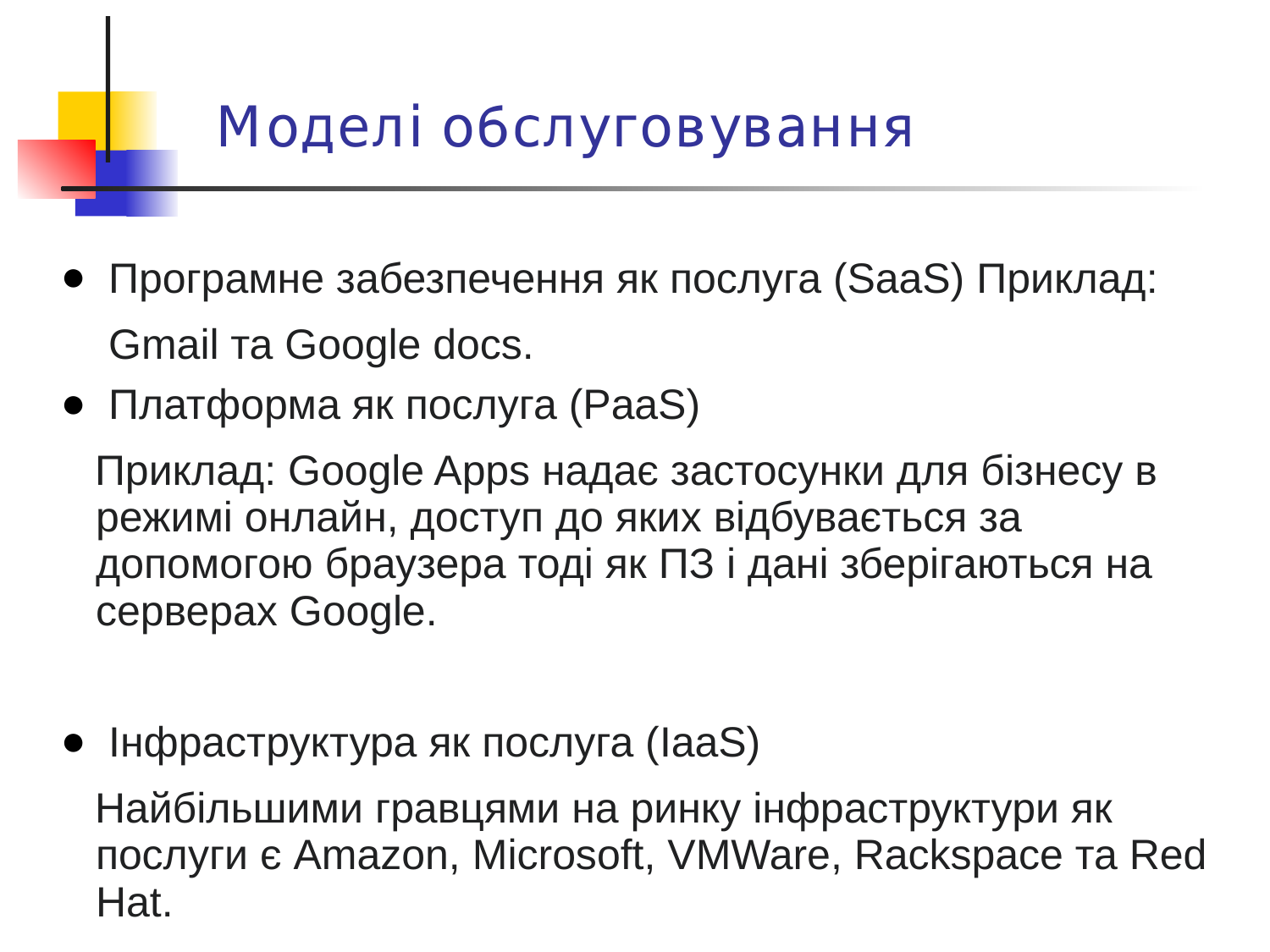

# Моделі обслуговування
Програмне забезпечення як послуга (SaaS) Приклад: Gmail та Google docs.
Платформа як послуга (PaaS)
Приклад: Google Apps надає застосунки для бізнесу в режимі онлайн, доступ до яких відбувається за допомогою браузера тоді як ПЗ і дані зберігаються на серверах Google.
Інфраструктура як послуга (IaaS)
Найбільшими гравцями на ринку інфраструктури як послуги є Amazon, Microsoft, VMWare, Rackspace та Red Hat.